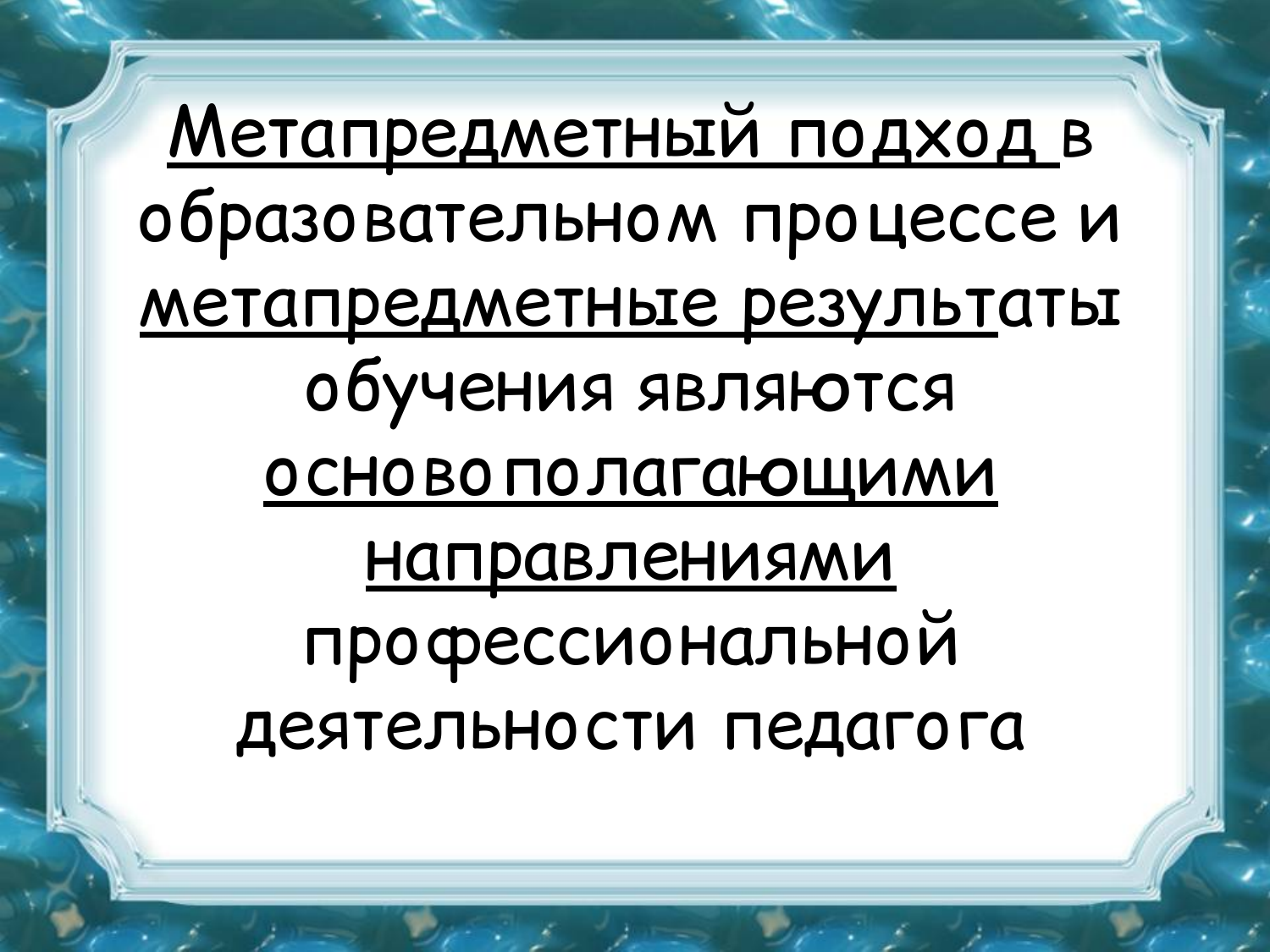

# Метапредметный подход в образовательном процессе и метапредметные результаты обучения являются основополагающими направлениями профессиональной деятельности педагога